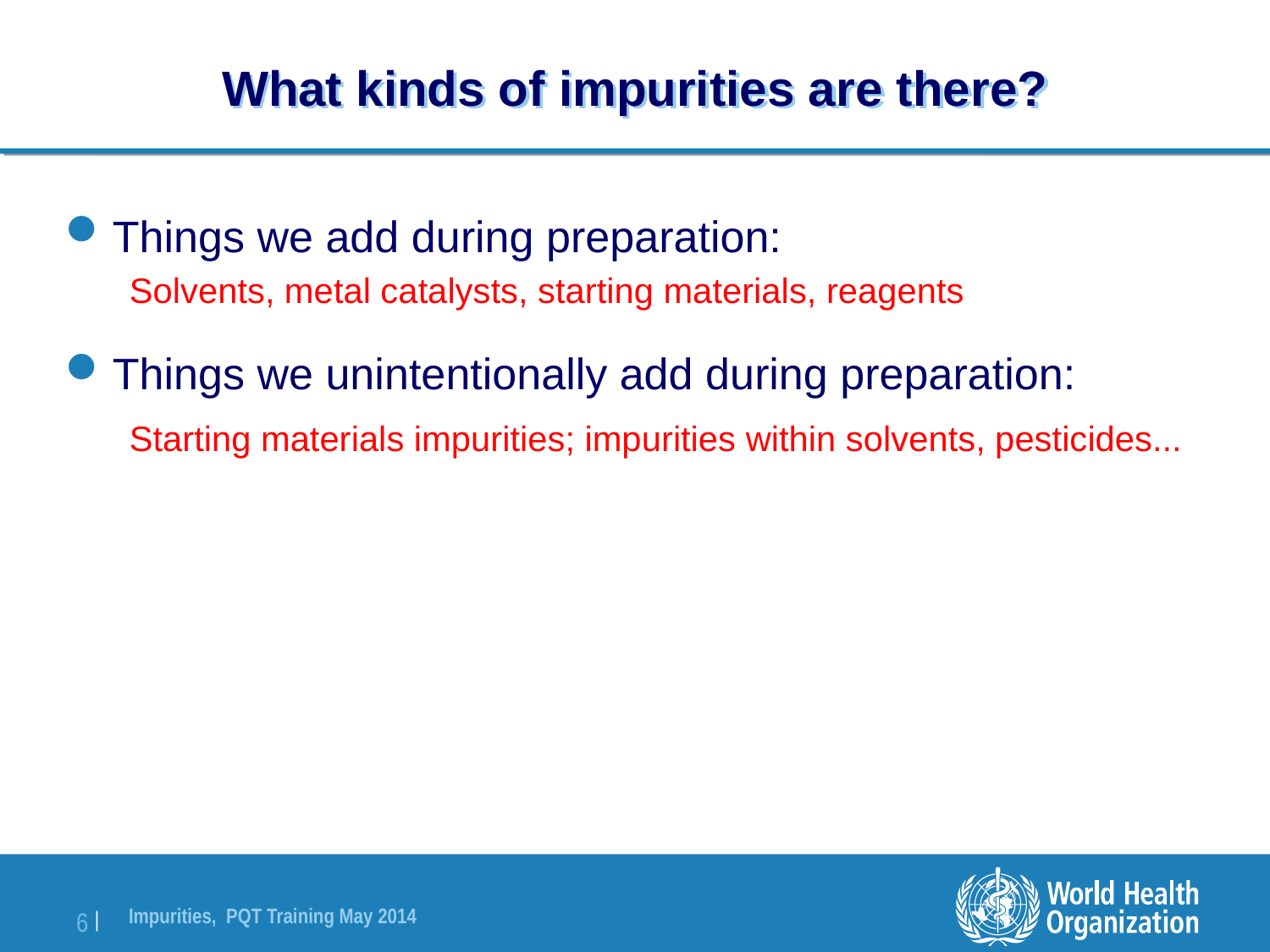

# What kinds of impurities are there?
Things we add during preparation:
Solvents, metal catalysts, starting materials, reagents
Things we unintentionally add during preparation:
Starting materials impurities; impurities within solvents, pesticides...